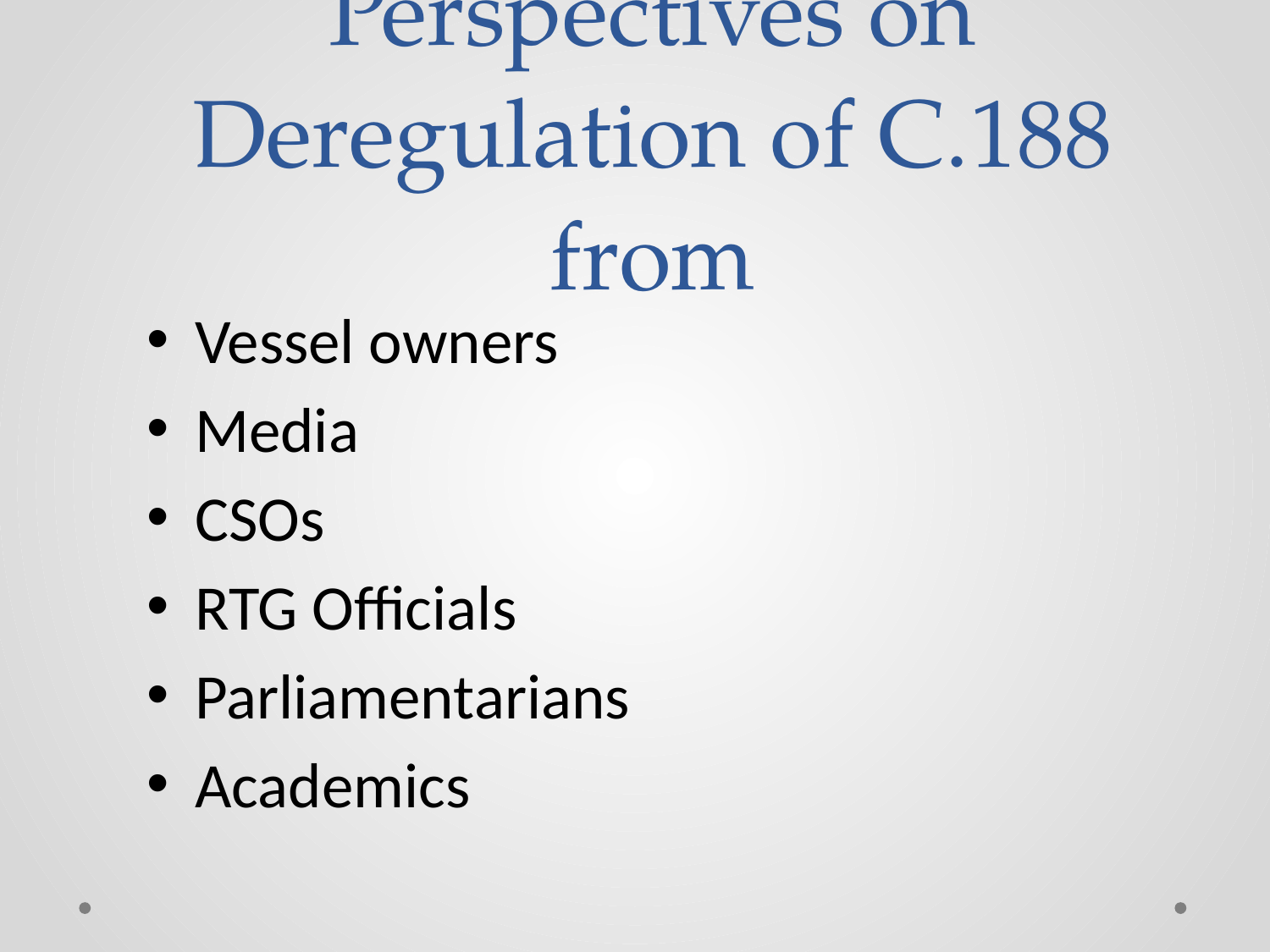

# Perspectives on Deregulation of C.188 from
Vessel owners
Media
CSOs
RTG Officials
Parliamentarians
Academics